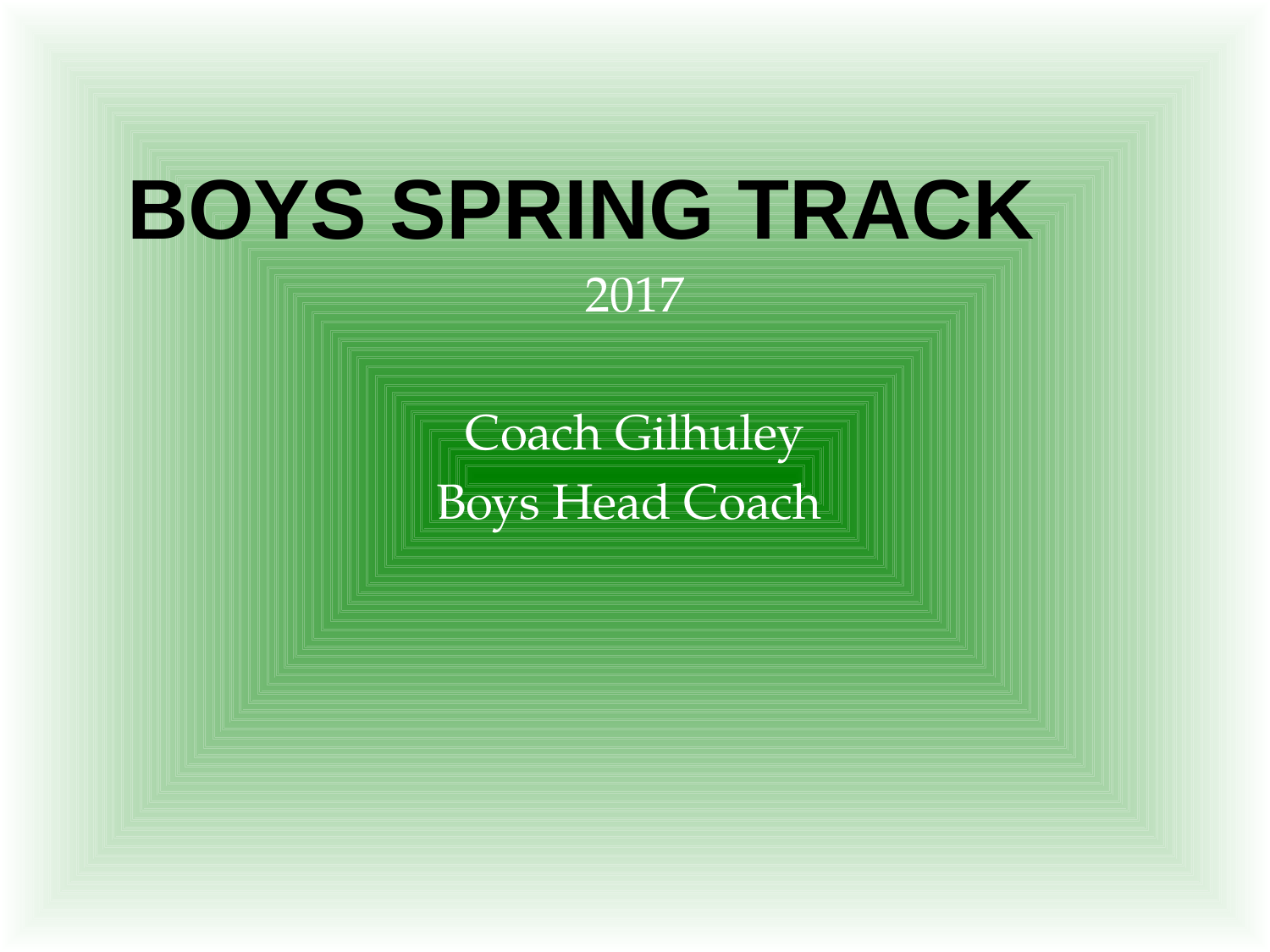

# Boys Spring Track
2017

Coach Gilhuley
Boys Head Coach